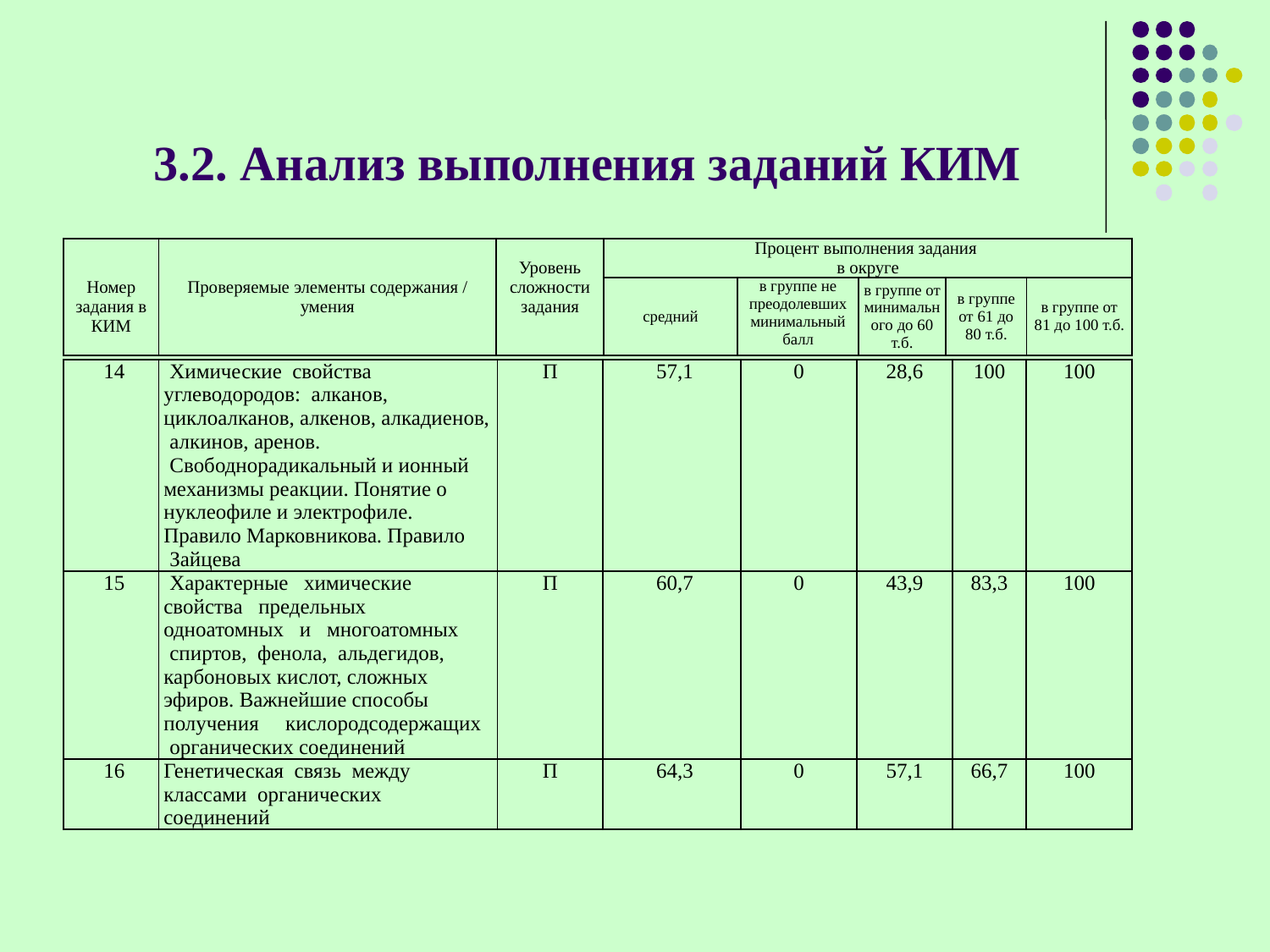

# 3.2. Анализ выполнения заданий КИМ
| Номер задания в КИМ | Проверяемые элементы содержания / умения | Уровень сложности задания | Процент выполнения задания в округе |  |  |  |  |
| --- | --- | --- | --- | --- | --- | --- | --- |
|  |  |  | средний | в группе не преодолевших минимальный балл | в группе от минимального до 60 т.б. | в группе от 61 до 80 т.б. | в группе от 81 до 100 т.б. |
| 14 | Химические свойства углеводородов: алканов, циклоалканов, алкенов, алкадиенов, алкинов, аренов. Свободнорадикальный и ионный механизмы реакции. Понятие о нуклеофиле и электрофиле. Правило Марковникова. Правило Зайцева | П | 57,1 | 0 | 28,6 | 100 | 100 |
| --- | --- | --- | --- | --- | --- | --- | --- |
| 15 | Характерные химические свойства предельных одноатомных и многоатомных спиртов, фенола, альдегидов, карбоновых кислот, сложных эфиров. Важнейшие способы получения кислородсодержащих органических соединений | П | 60,7 | 0 | 43,9 | 83,3 | 100 |
| 16 | Генетическая связь между классами органических соединений | П | 64,3 | 0 | 57,1 | 66,7 | 100 |